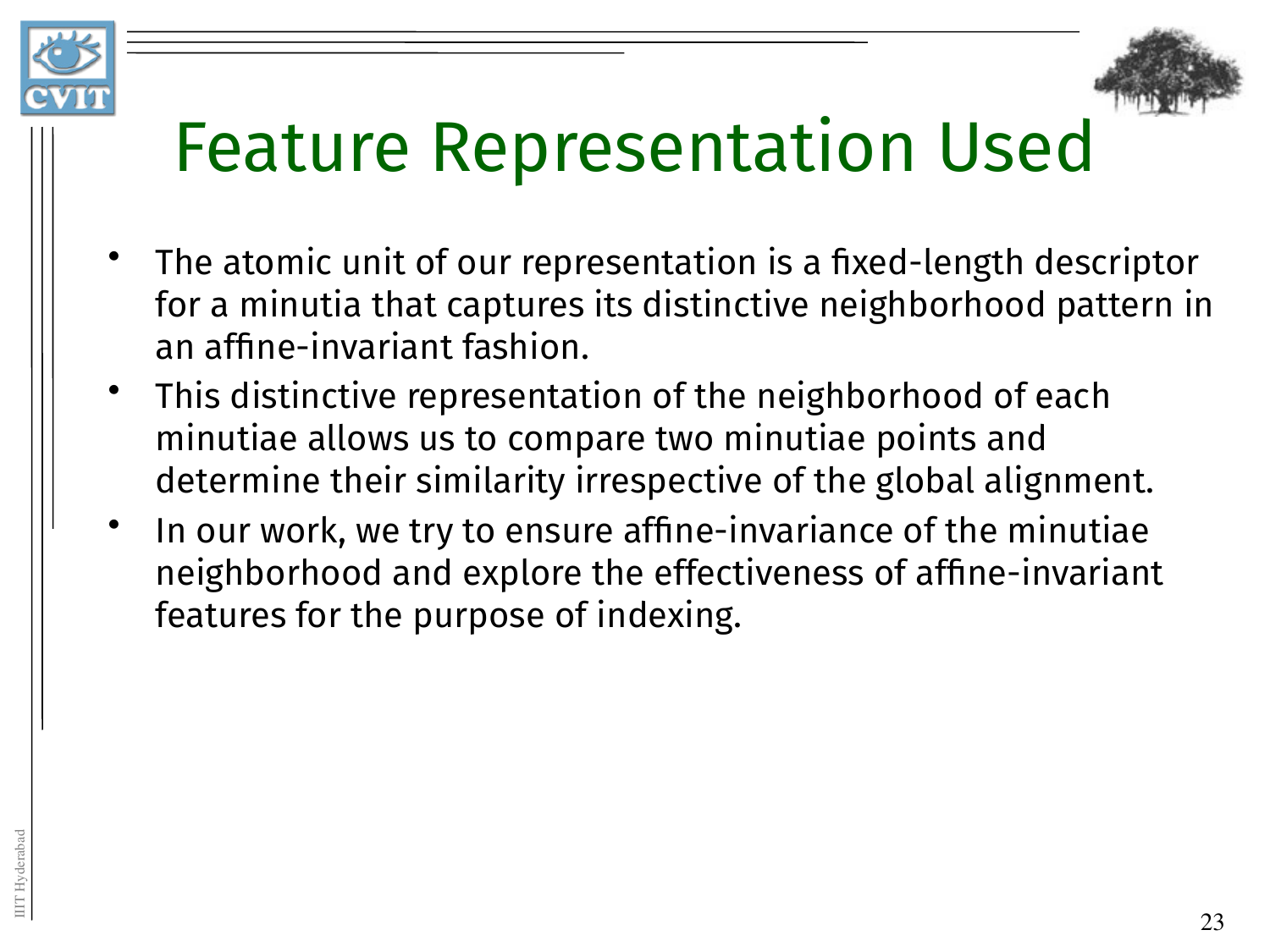

# Feature Representation Used
The atomic unit of our representation is a fixed-length descriptor for a minutia that captures its distinctive neighborhood pattern in an affine-invariant fashion.
This distinctive representation of the neighborhood of each minutiae allows us to compare two minutiae points and determine their similarity irrespective of the global alignment.
In our work, we try to ensure affine-invariance of the minutiae neighborhood and explore the effectiveness of affine-invariant features for the purpose of indexing.

23